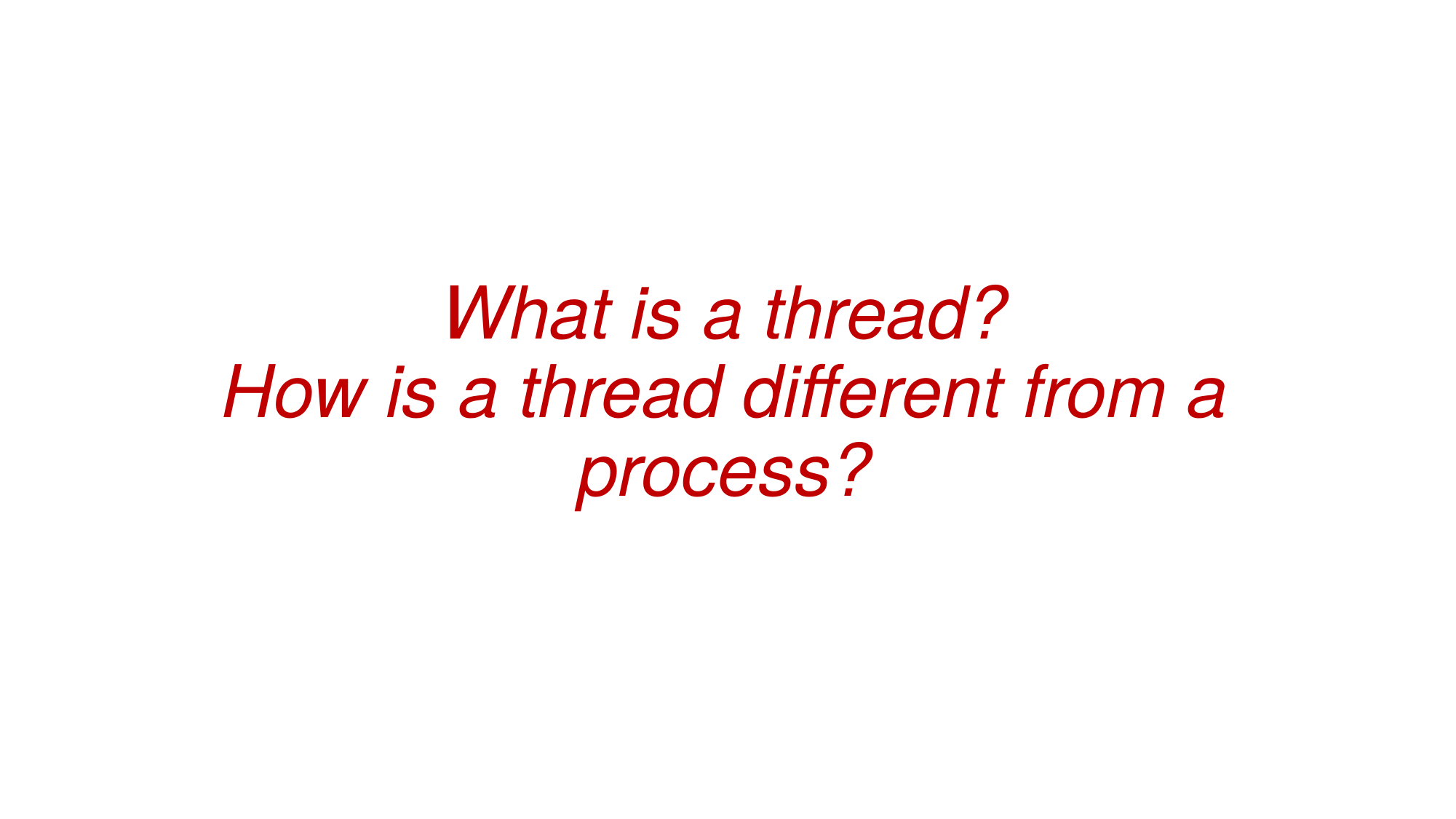

# What is a thread? How is a thread different from a process?